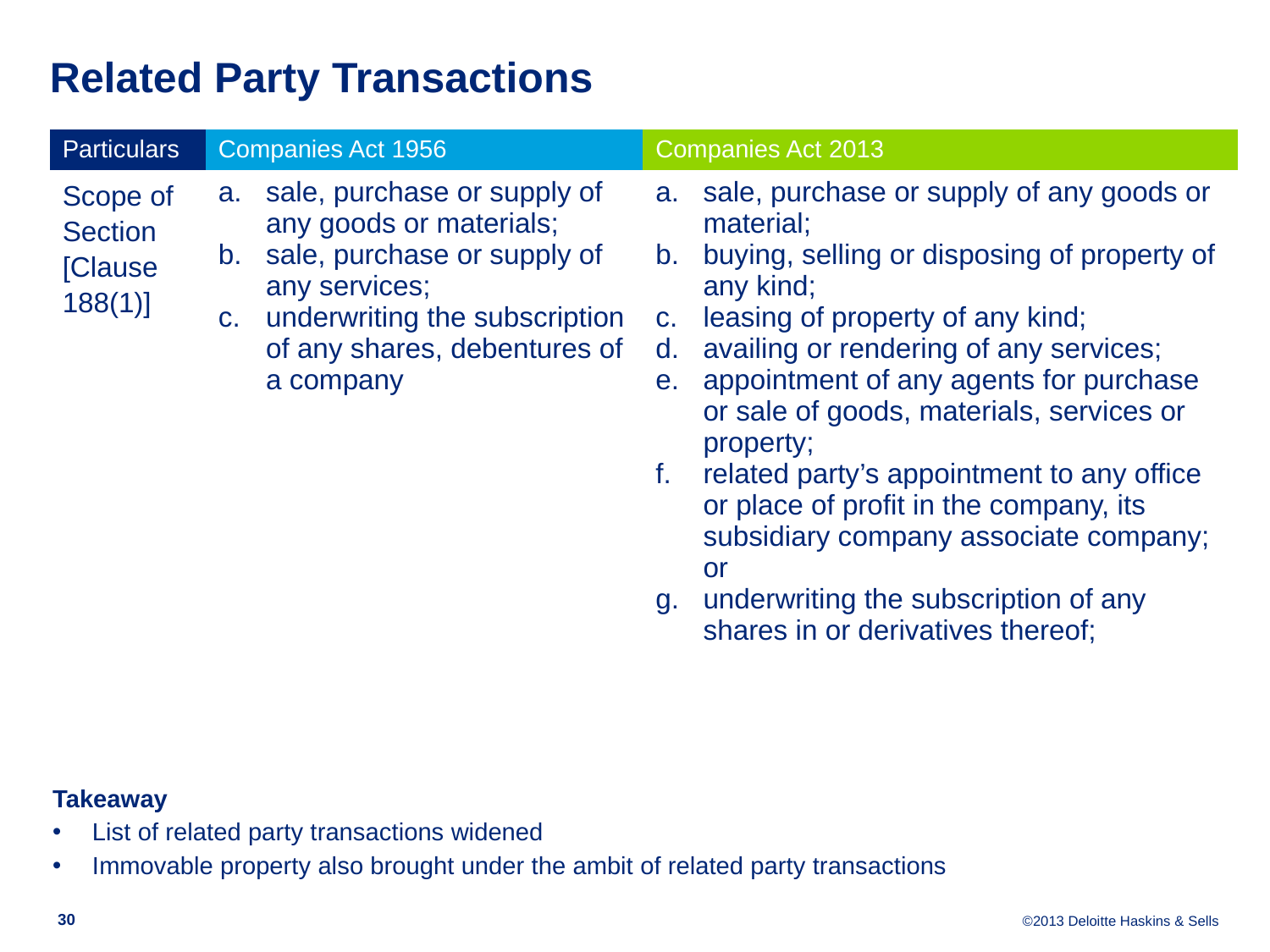

# Related Party Transactions
| Particulars | Companies Act 1956 | Companies Act 2013 |
| --- | --- | --- |
| Scope of Section [Clause 188(1)] | sale, purchase or supply of any goods or materials; sale, purchase or supply of any services; underwriting the subscription of any shares, debentures of a company | sale, purchase or supply of any goods or material; buying, selling or disposing of property of any kind; leasing of property of any kind; availing or rendering of any services; appointment of any agents for purchase or sale of goods, materials, services or property; related party’s appointment to any office or place of profit in the company, its subsidiary company associate company; or underwriting the subscription of any shares in or derivatives thereof; |
Takeaway
List of related party transactions widened
Immovable property also brought under the ambit of related party transactions
30